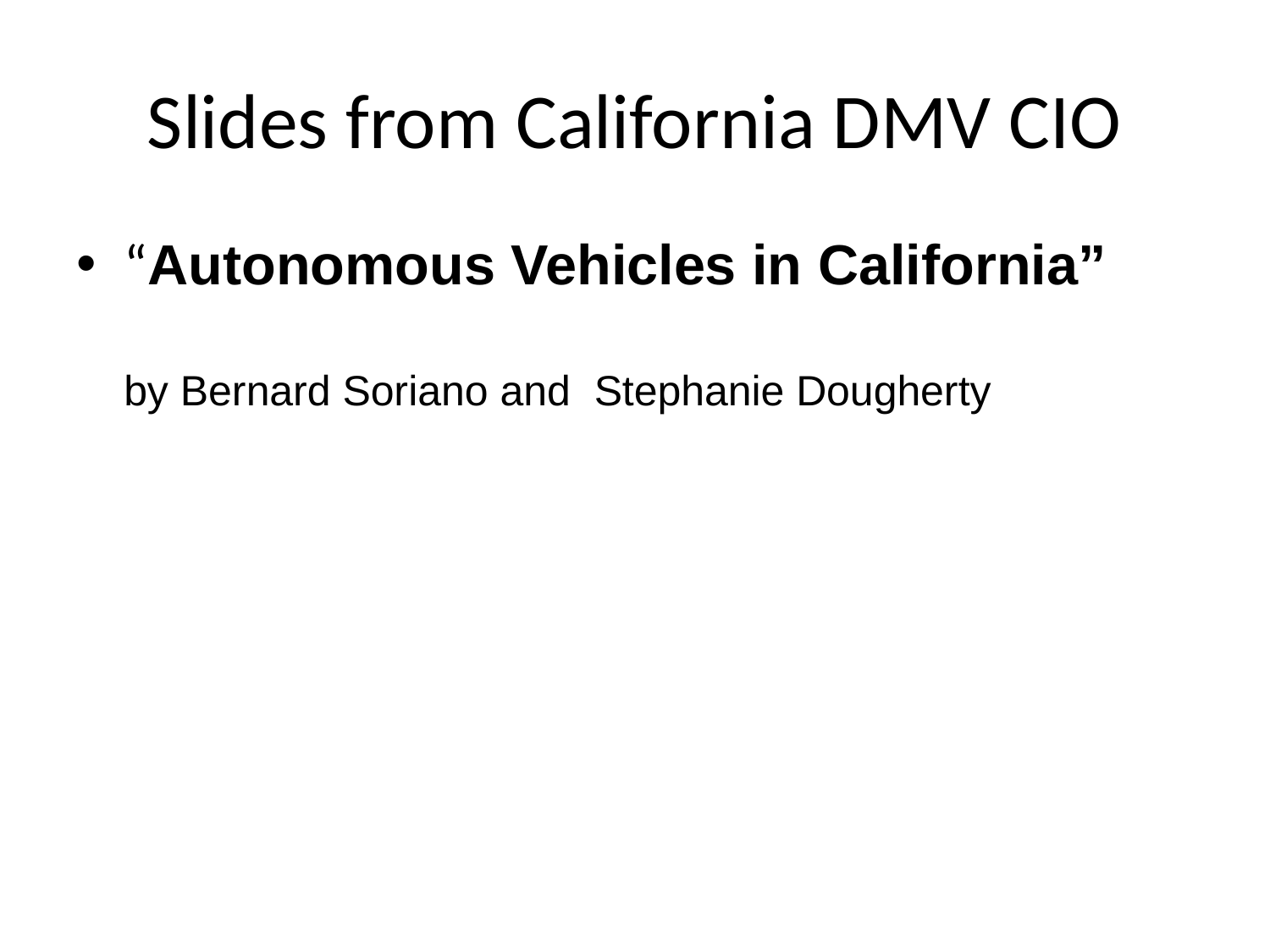

# Slides from California DMV CIO
“Autonomous Vehicles in California”
by Bernard Soriano and  Stephanie Dougherty